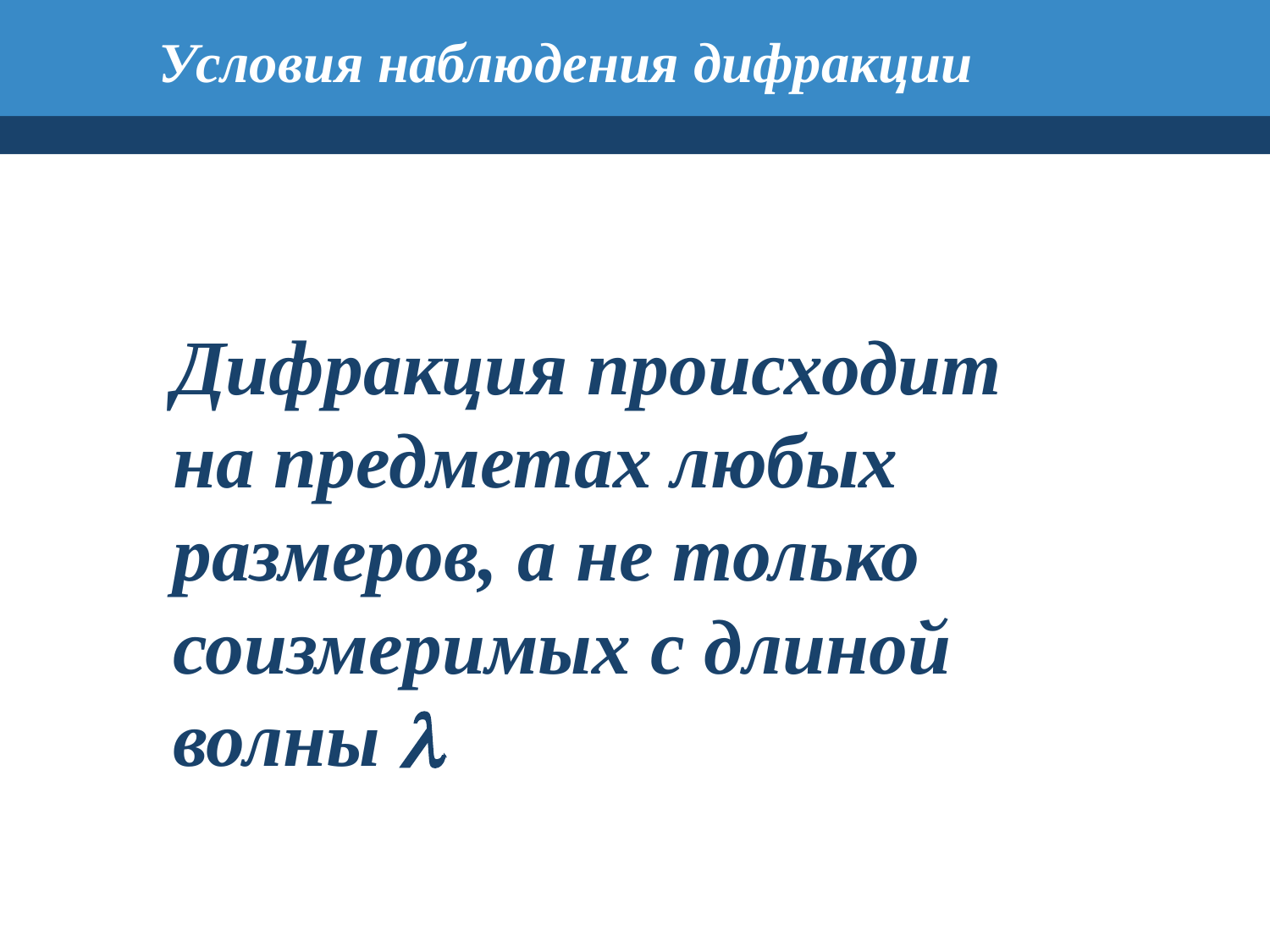

# Условия наблюдения дифракции
Дифракция происходит на предметах любых размеров, а не только соизмеримых с длиной волны λ